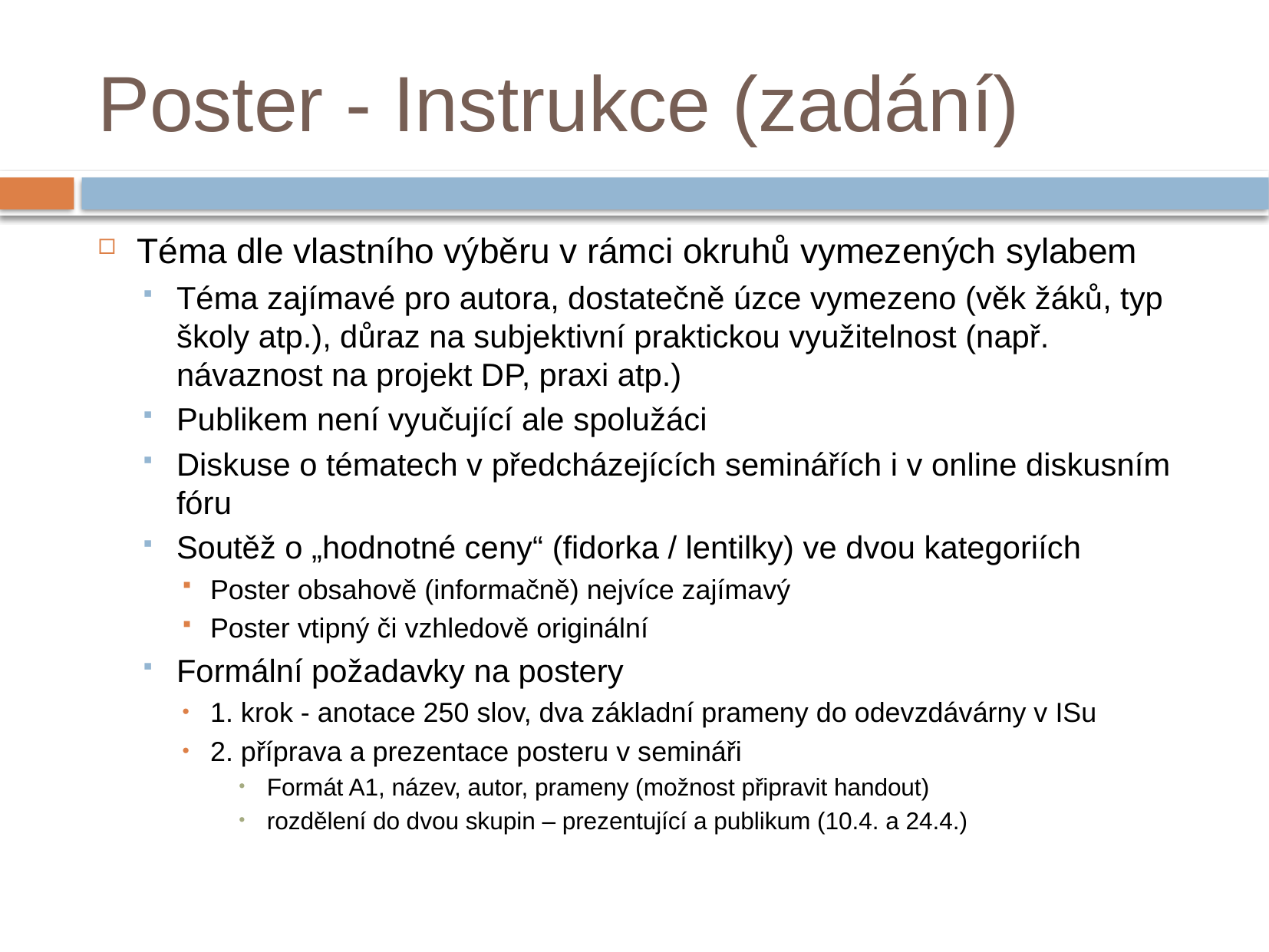

# Poster - Instrukce (zadání)
Téma dle vlastního výběru v rámci okruhů vymezených sylabem
Téma zajímavé pro autora, dostatečně úzce vymezeno (věk žáků, typ školy atp.), důraz na subjektivní praktickou využitelnost (např. návaznost na projekt DP, praxi atp.)
Publikem není vyučující ale spolužáci
Diskuse o tématech v předcházejících seminářích i v online diskusním fóru
Soutěž o „hodnotné ceny“ (fidorka / lentilky) ve dvou kategoriích
Poster obsahově (informačně) nejvíce zajímavý
Poster vtipný či vzhledově originální
Formální požadavky na postery
1. krok - anotace 250 slov, dva základní prameny do odevzdávárny v ISu
2. příprava a prezentace posteru v semináři
Formát A1, název, autor, prameny (možnost připravit handout)
rozdělení do dvou skupin – prezentující a publikum (10.4. a 24.4.)